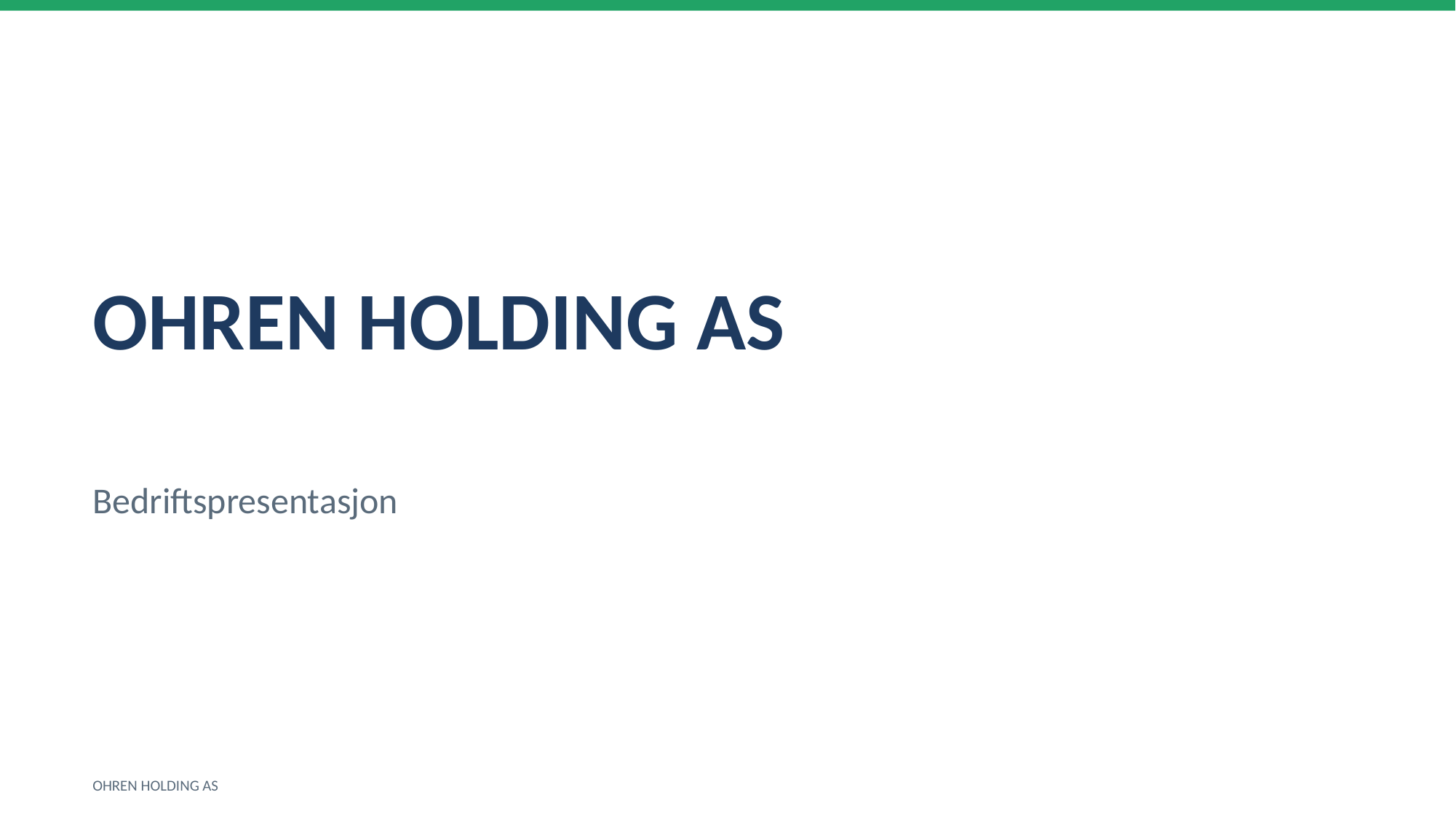

OHREN HOLDING AS
Bedriftspresentasjon
OHREN HOLDING AS